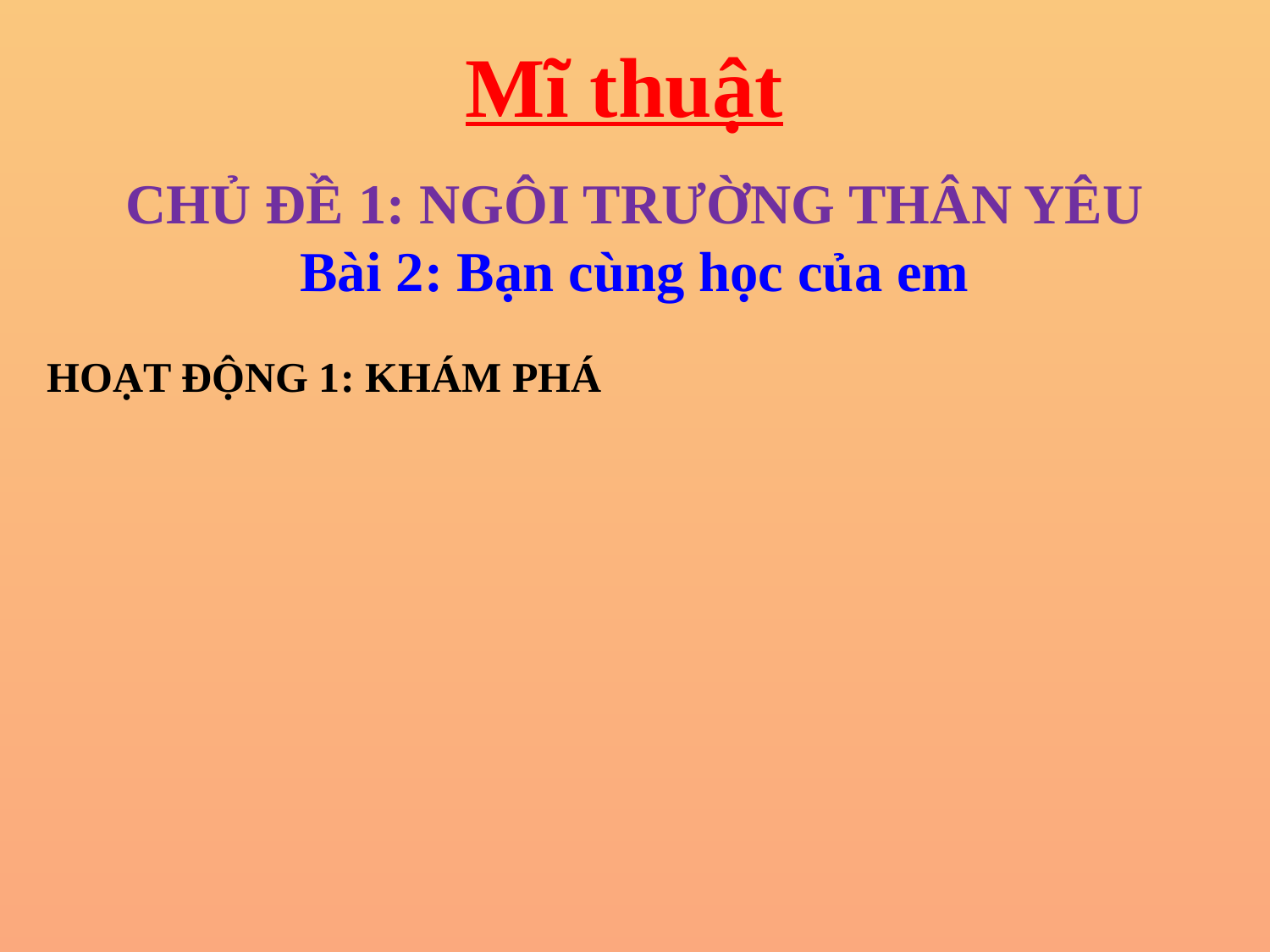

Mĩ thuật
CHỦ ĐỀ 1: NGÔI TRƯỜNG THÂN YÊU
Bài 2: Bạn cùng học của em
HOẠT ĐỘNG 1: KHÁM PHÁ